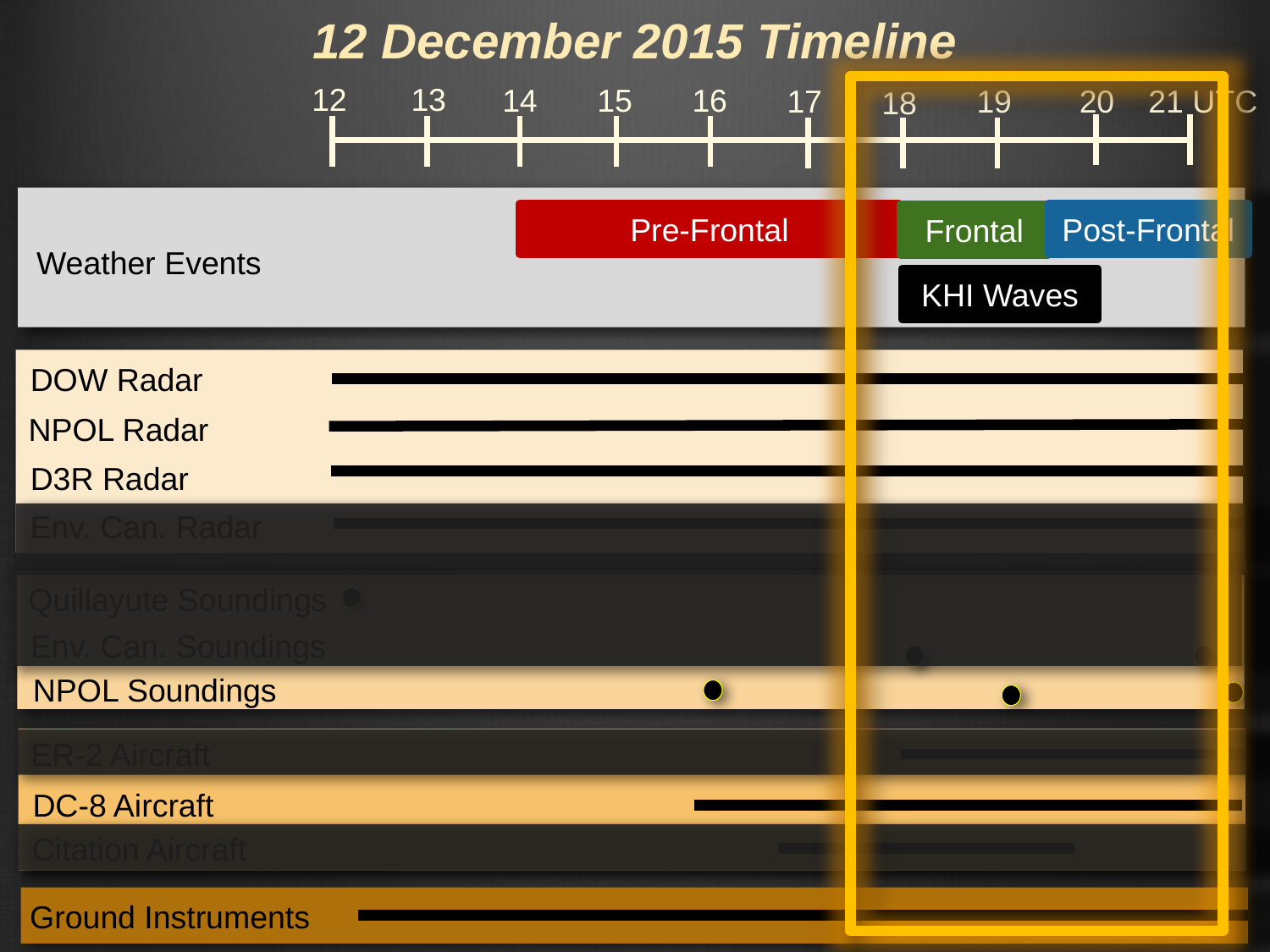

# 12 December 2015 Timeline
12
13
15
14
16
21 UTC
20
19
17
18

Post-Frontal
Pre-Frontal
Frontal
Weather Events
KHI Waves

DOW Radar
NPOL Radar
D3R Radar
Env. Can. Radar

Quillayute Soundings

Env. Can. Soundings

NPOL Soundings

ER-2 Aircraft

DC-8 Aircraft
Citation Aircraft

Ground Instruments